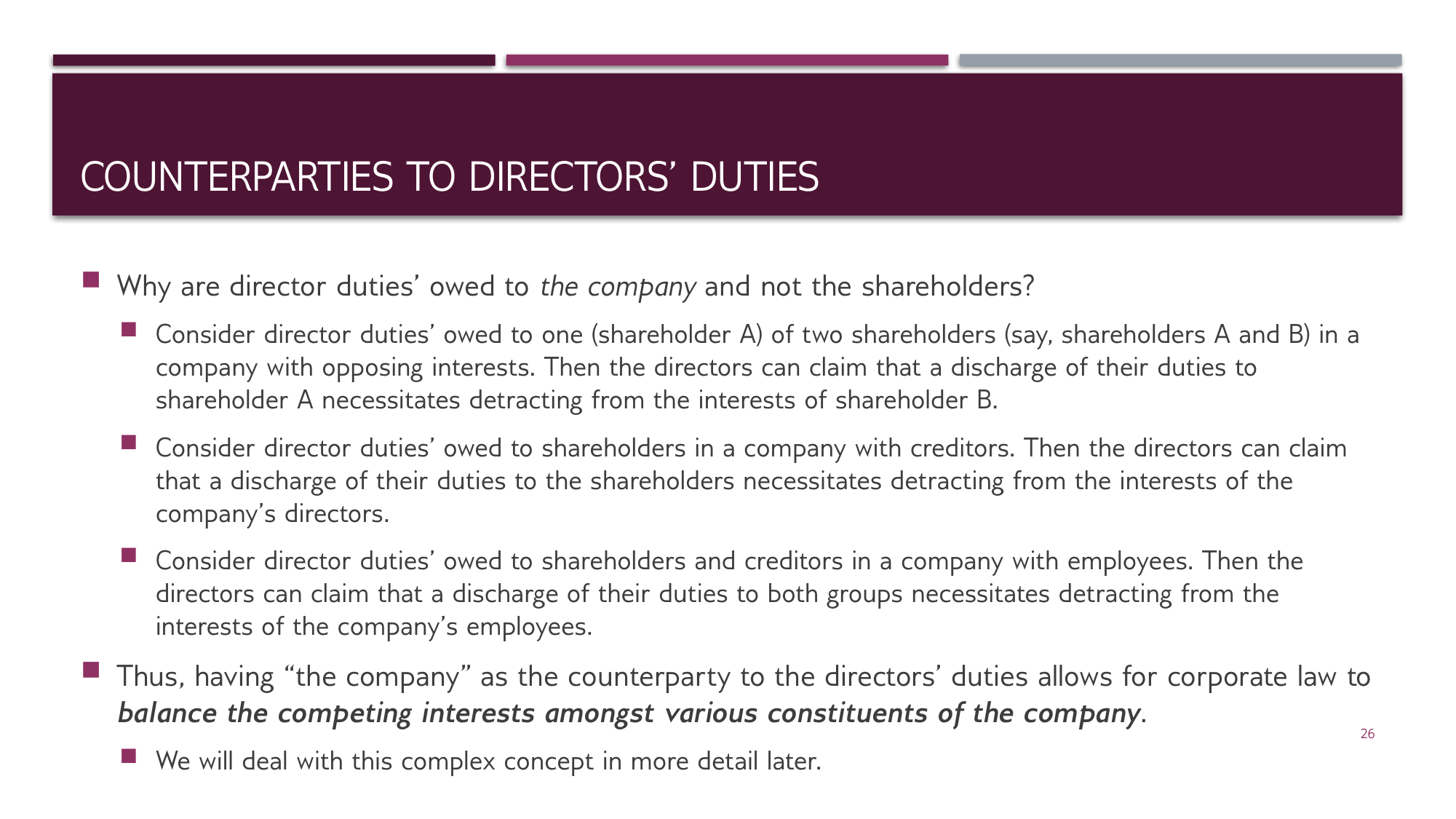

# Counterparties to Directors’ Duties
Why are director duties’ owed to the company and not the shareholders?
Consider director duties’ owed to one (shareholder A) of two shareholders (say, shareholders A and B) in a company with opposing interests. Then the directors can claim that a discharge of their duties to shareholder A necessitates detracting from the interests of shareholder B.
Consider director duties’ owed to shareholders in a company with creditors. Then the directors can claim that a discharge of their duties to the shareholders necessitates detracting from the interests of the company’s directors.
Consider director duties’ owed to shareholders and creditors in a company with employees. Then the directors can claim that a discharge of their duties to both groups necessitates detracting from the interests of the company’s employees.
Thus, having “the company” as the counterparty to the directors’ duties allows for corporate law to balance the competing interests amongst various constituents of the company.
We will deal with this complex concept in more detail later.
26